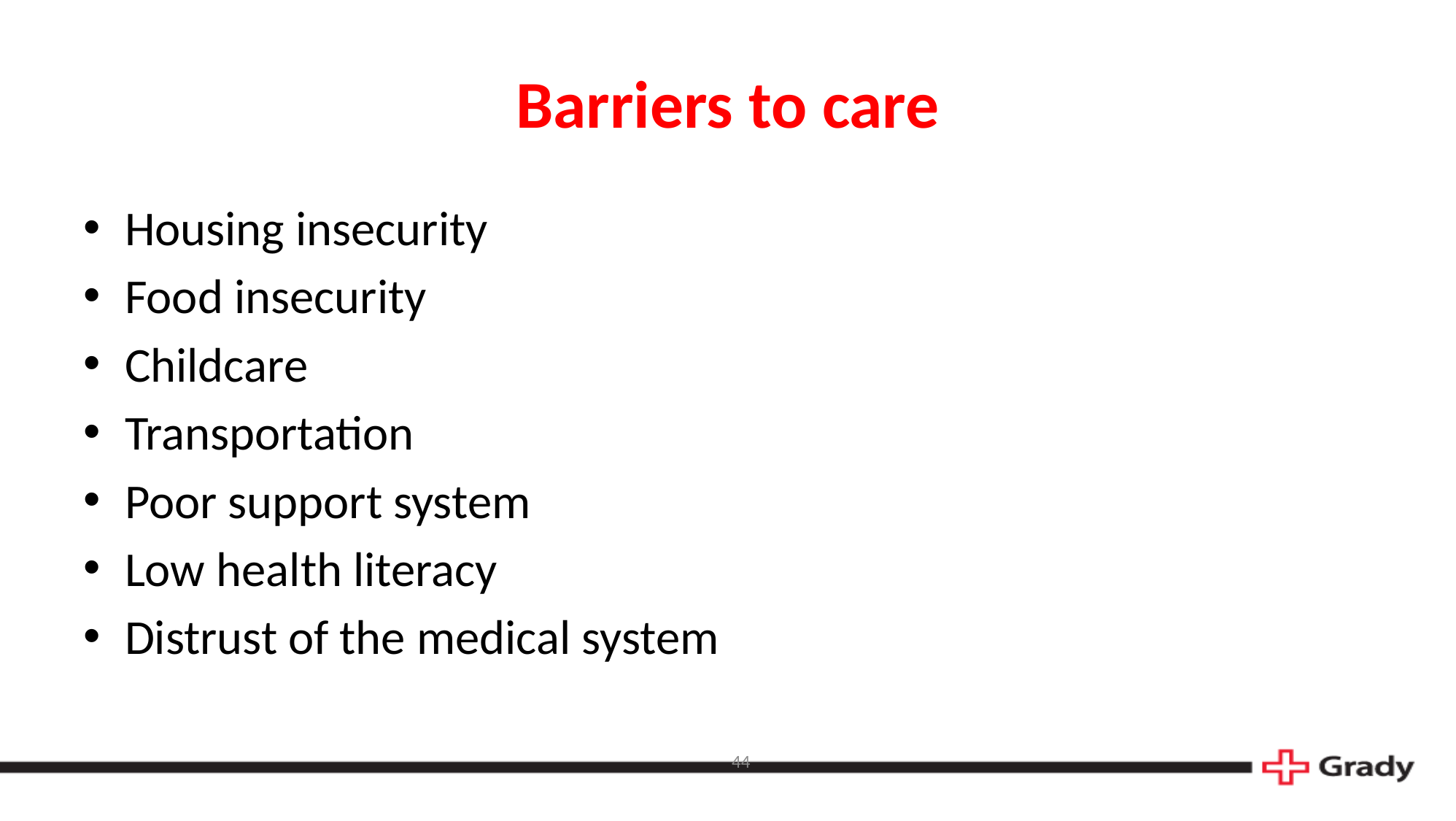

# Barriers to care
Housing insecurity
Food insecurity
Childcare
Transportation
Poor support system
Low health literacy
Distrust of the medical system
44